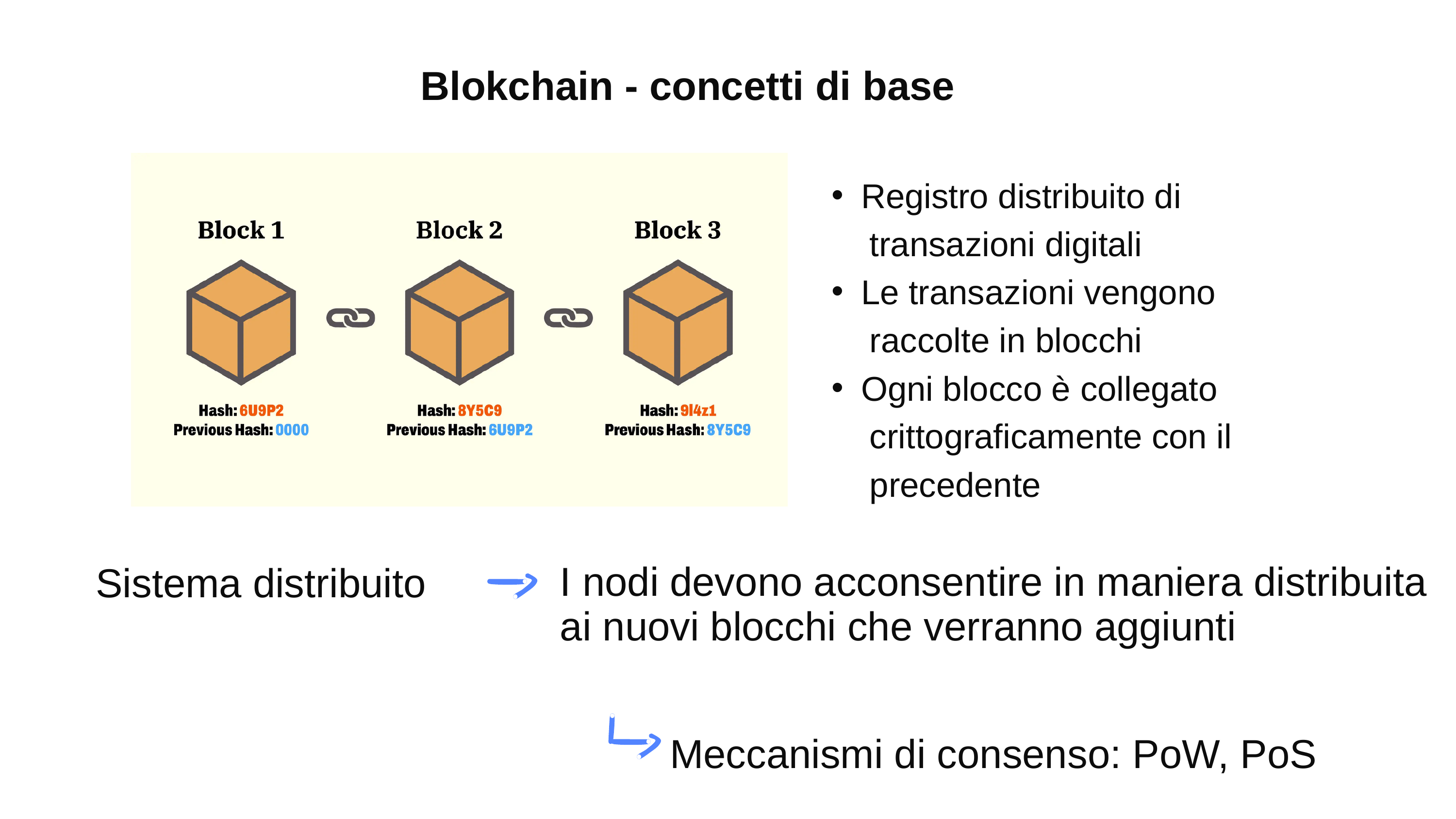

Blokchain - concetti di base

Registro distribuito di
       transazioni digitali
Le transazioni vengono
       raccolte in blocchi
Ogni blocco è collegato
       crittograficamente con il
       precedente
Sistema distribuito
I nodi devono acconsentire in maniera distribuita ai nuovi blocchi che verranno aggiunti

Meccanismi di consenso: PoW, PoS